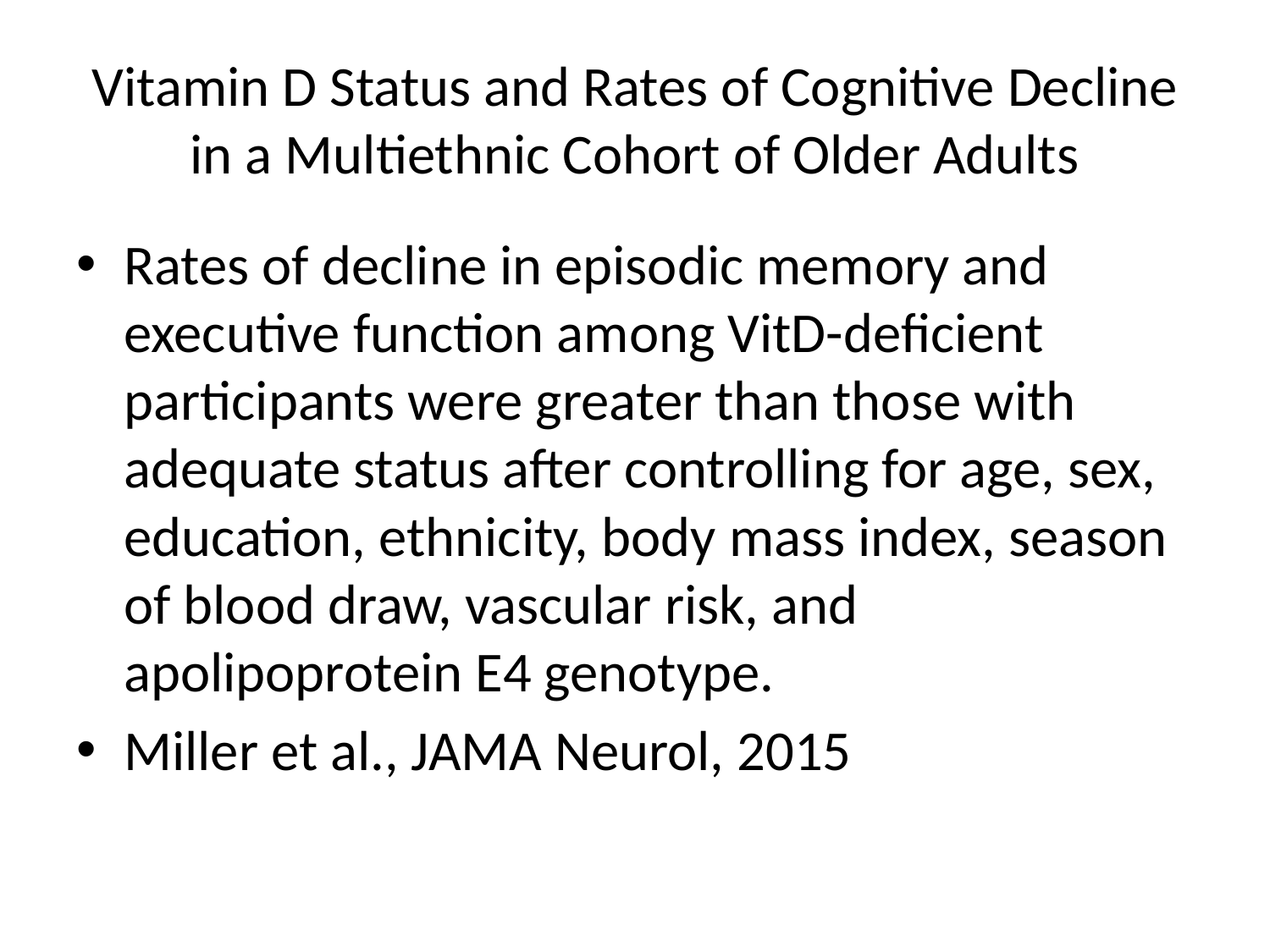

# Vitamin D Status and Rates of Cognitive Decline in a Multiethnic Cohort of Older Adults
Rates of decline in episodic memory and executive function among VitD-deficient participants were greater than those with adequate status after controlling for age, sex, education, ethnicity, body mass index, season of blood draw, vascular risk, and apolipoprotein E4 genotype.
Miller et al., JAMA Neurol, 2015